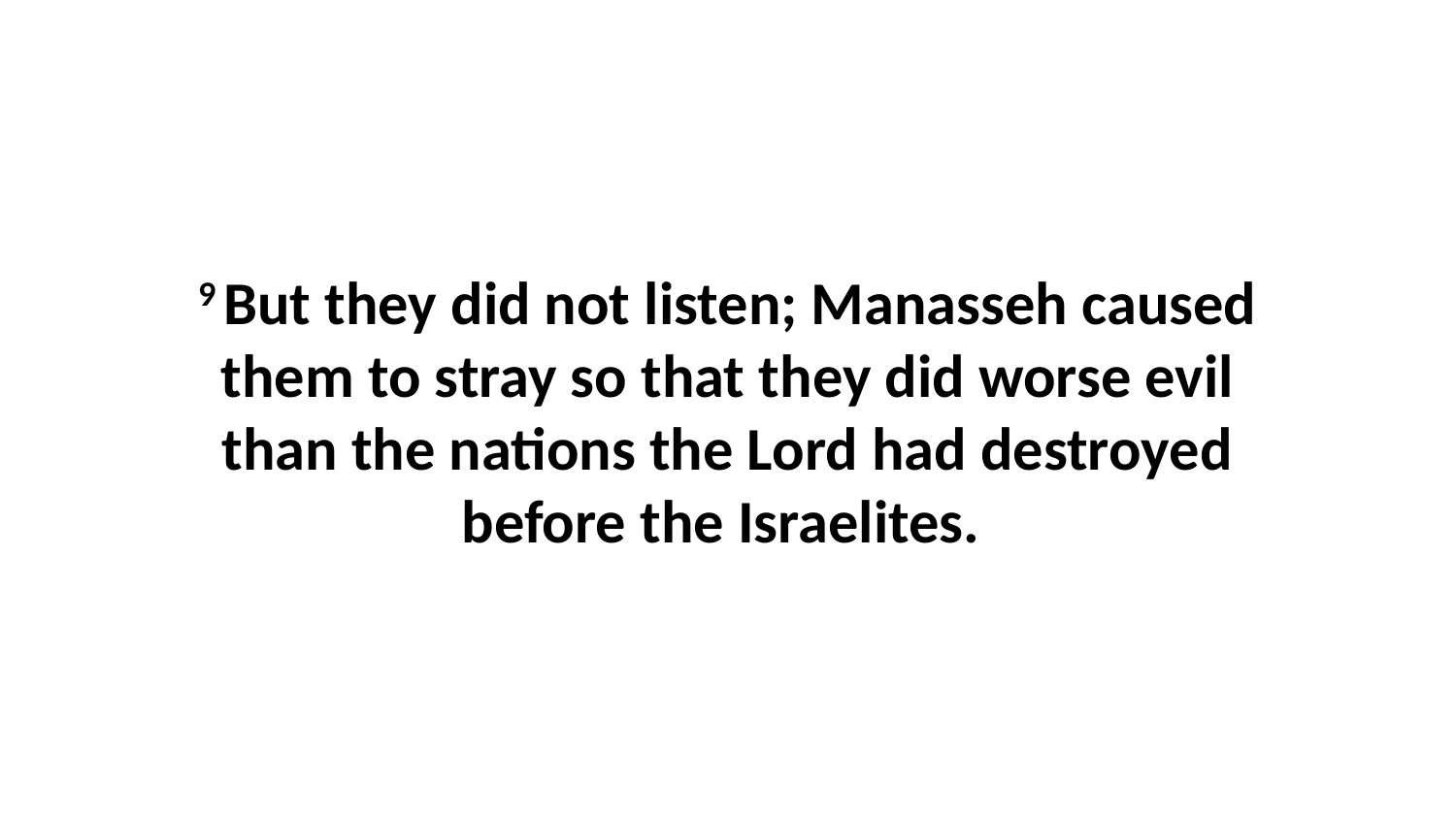

9 But they did not listen; Manasseh caused them to stray so that they did worse evil than the nations the Lord had destroyed before the Israelites.